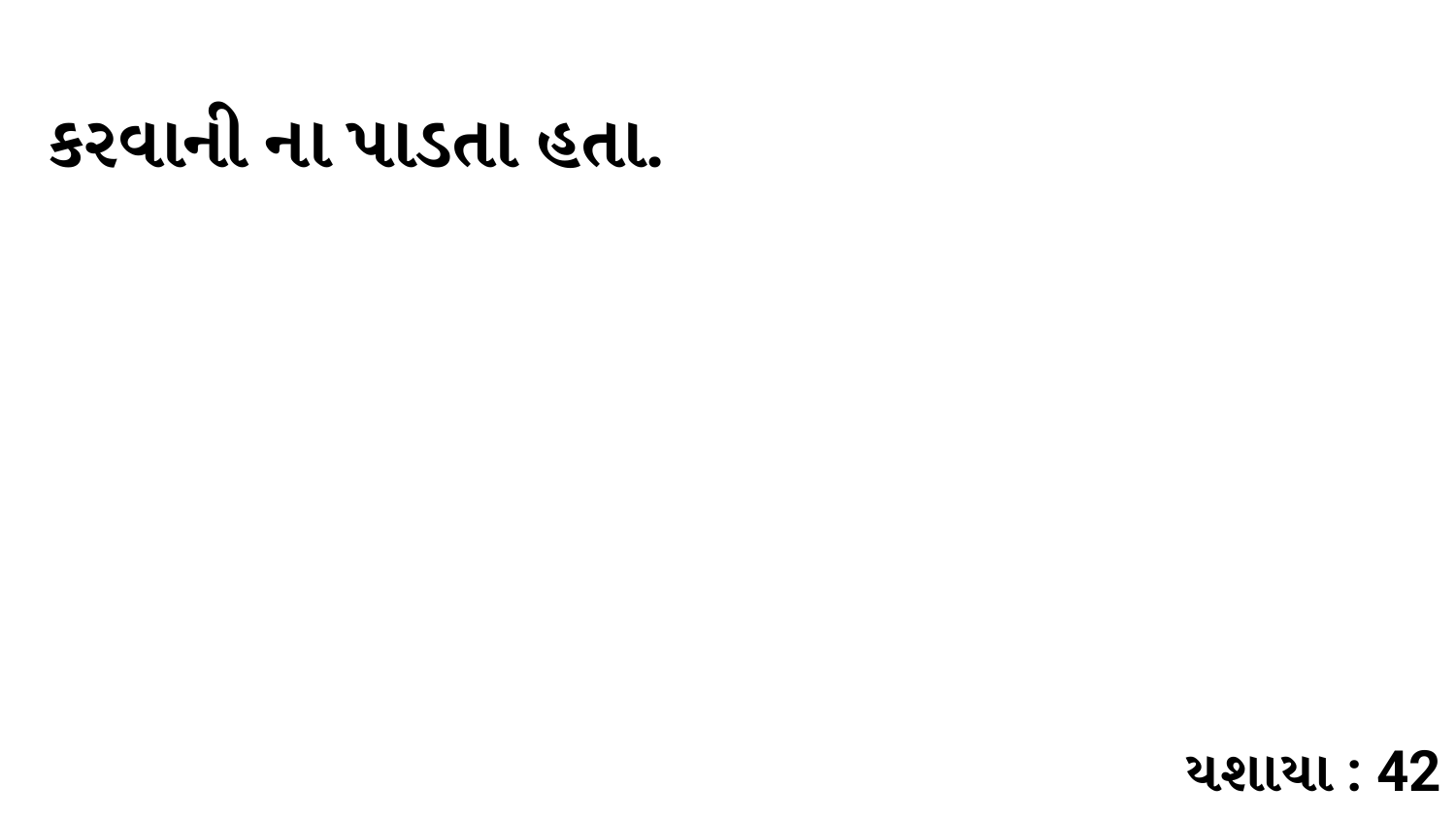

કરવાની ના પાડતા હતા.
યશાયા : 42